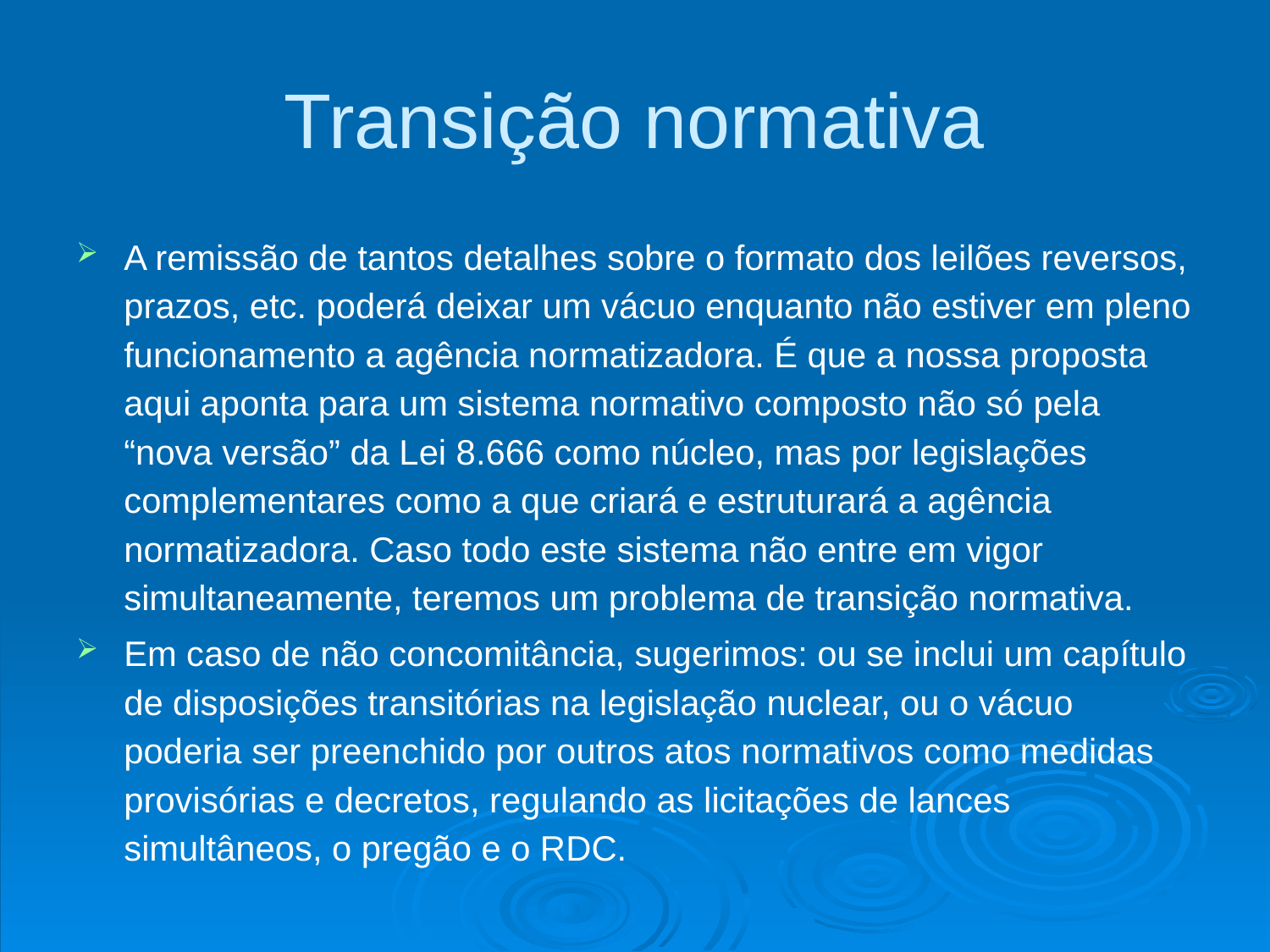

# Transição normativa
A remissão de tantos detalhes sobre o formato dos leilões reversos, prazos, etc. poderá deixar um vácuo enquanto não estiver em pleno funcionamento a agência normatizadora. É que a nossa proposta aqui aponta para um sistema normativo composto não só pela “nova versão” da Lei 8.666 como núcleo, mas por legislações complementares como a que criará e estruturará a agência normatizadora. Caso todo este sistema não entre em vigor simultaneamente, teremos um problema de transição normativa.
Em caso de não concomitância, sugerimos: ou se inclui um capítulo de disposições transitórias na legislação nuclear, ou o vácuo poderia ser preenchido por outros atos normativos como medidas provisórias e decretos, regulando as licitações de lances simultâneos, o pregão e o RDC.